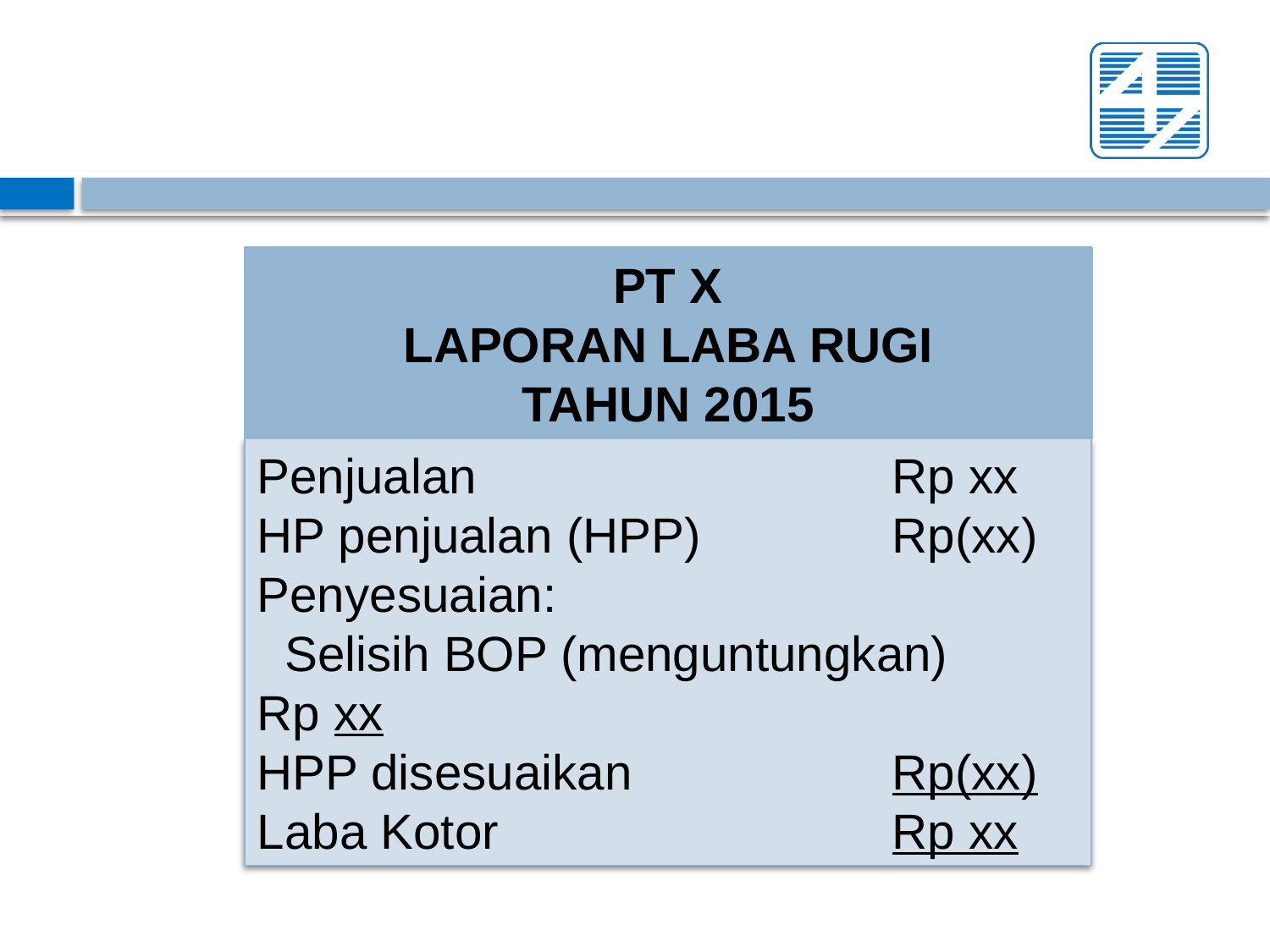

PT X
LAPORAN LABA RUGI
TAHUN 2015
Penjualan				Rp xx
HP penjualan (HPP)	 	Rp(xx)
Penyesuaian:
  Selisih BOP (menguntungkan)	Rp xx
HPP disesuaikan			Rp(xx)
Laba Kotor				Rp xx